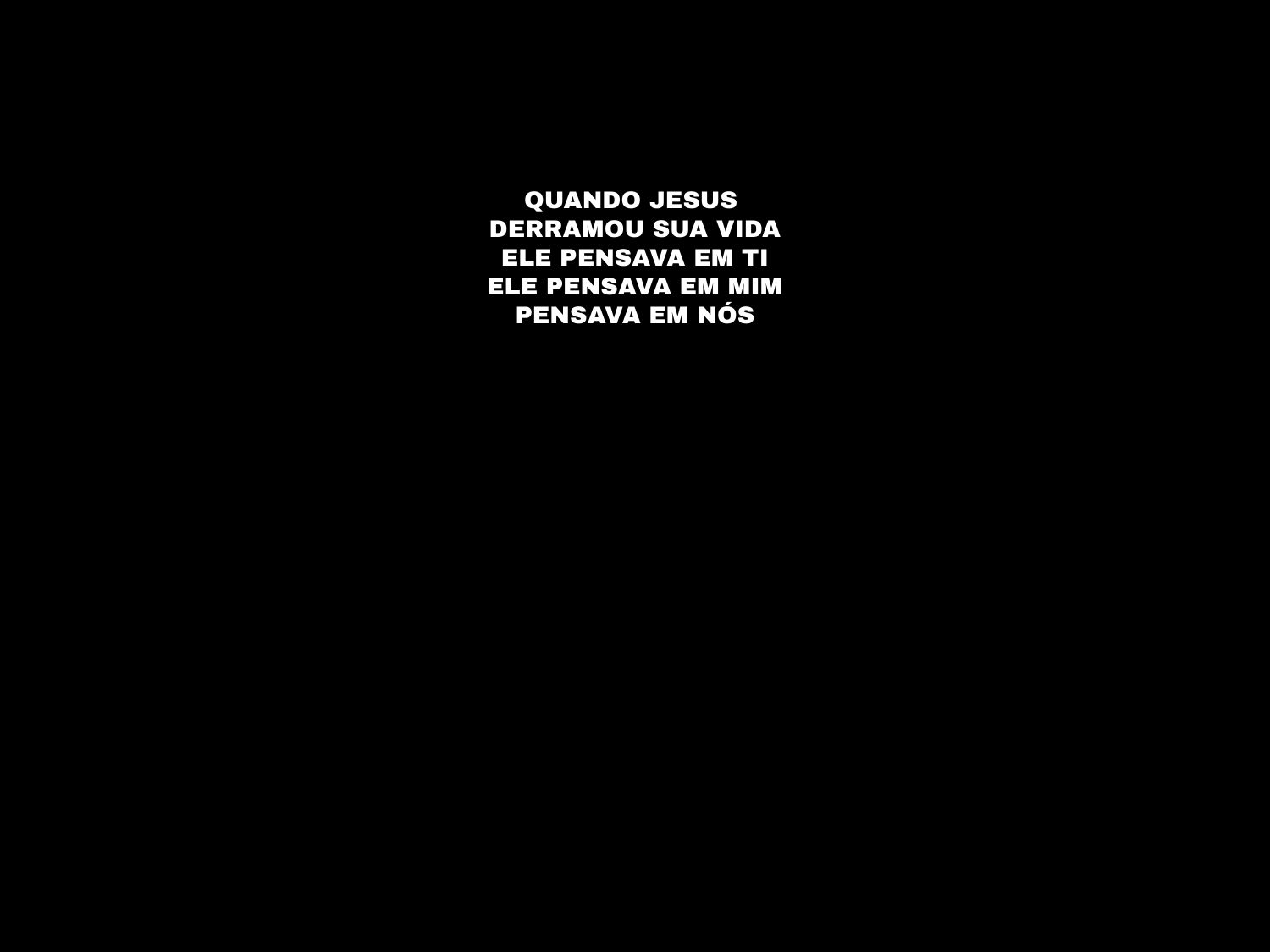

# QUANDO JESUS DERRAMOU SUA VIDA ELE PENSAVA EM TI ELE PENSAVA EM MIM PENSAVA EM NÓS